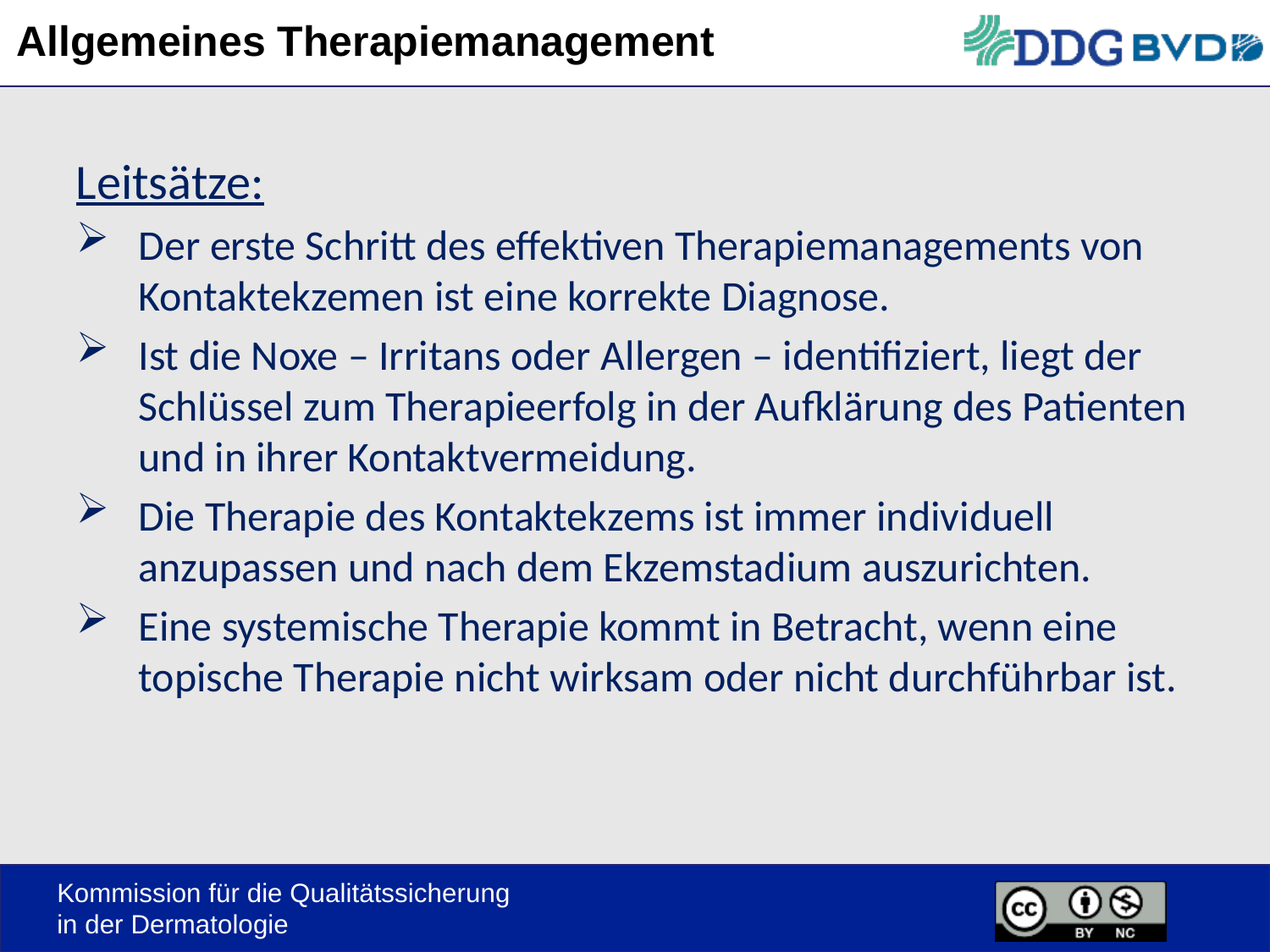

# Allgemeines Therapiemanagement
Leitsätze:
Der erste Schritt des effektiven Therapiemanagements von Kontaktekzemen ist eine korrekte Diagnose.
Ist die Noxe – Irritans oder Allergen – identifiziert, liegt der Schlüssel zum Therapieerfolg in der Aufklärung des Patienten und in ihrer Kontaktvermeidung.
Die Therapie des Kontaktekzems ist immer individuell anzupassen und nach dem Ekzemstadium auszurichten.
Eine systemische Therapie kommt in Betracht, wenn eine topische Therapie nicht wirksam oder nicht durchführbar ist.